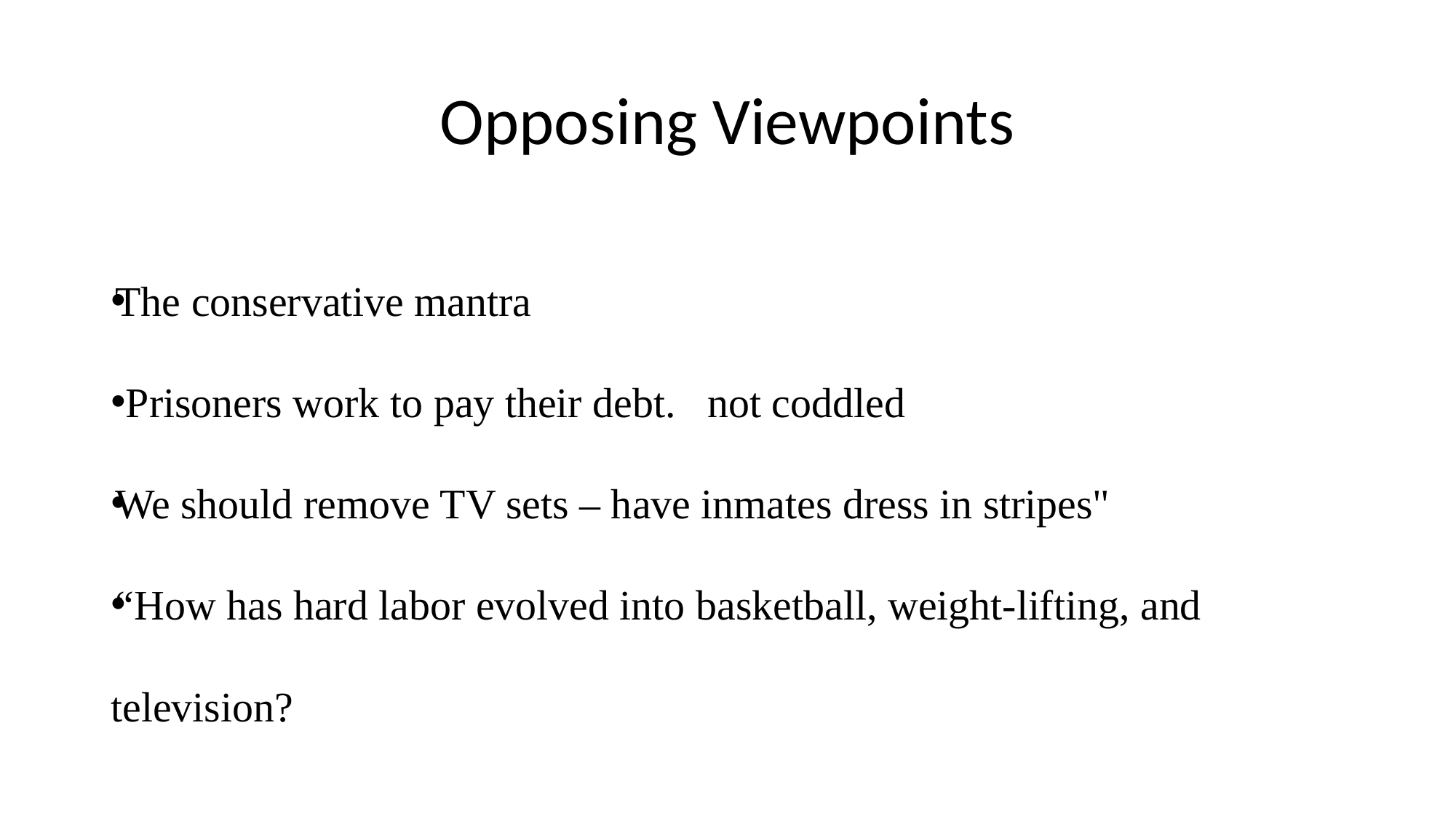

# Opposing Viewpoints
The conservative mantra
 Prisoners work to pay their debt.   not coddled
We should remove TV sets – have inmates dress in stripes"
“How has hard labor evolved into basketball, weight-lifting, and television?